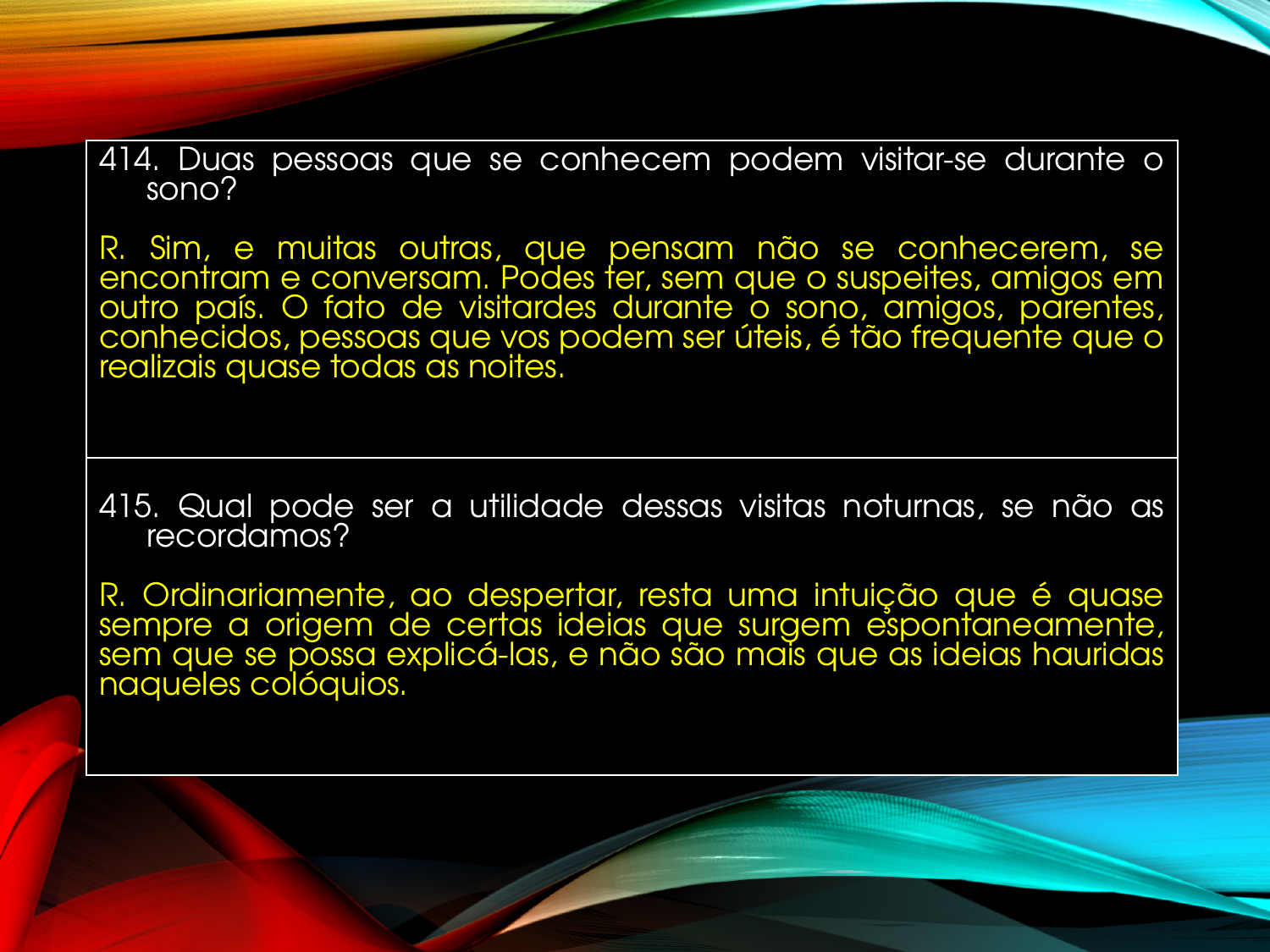

| Duas pessoas que se conhecem podem visitar-se durante o sono? R. Sim, e muitas outras, que pensam não se conhecerem, se encontram e conversam. Podes ter, sem que o suspeites, amigos em outro país. O fato de visitardes durante o sono, amigos, parentes, conhecidos, pessoas que vos podem ser úteis, é tão frequente que o realizais quase todas as noites. |
| --- |
| Qual pode ser a utilidade dessas visitas noturnas, se não as recordamos? R. Ordinariamente, ao despertar, resta uma intuição que é quase sempre a origem de certas ideias que surgem espontaneamente, sem que se possa explicá-las, e não são mais que as ideias hauridas naqueles colóquios. |
| --- |